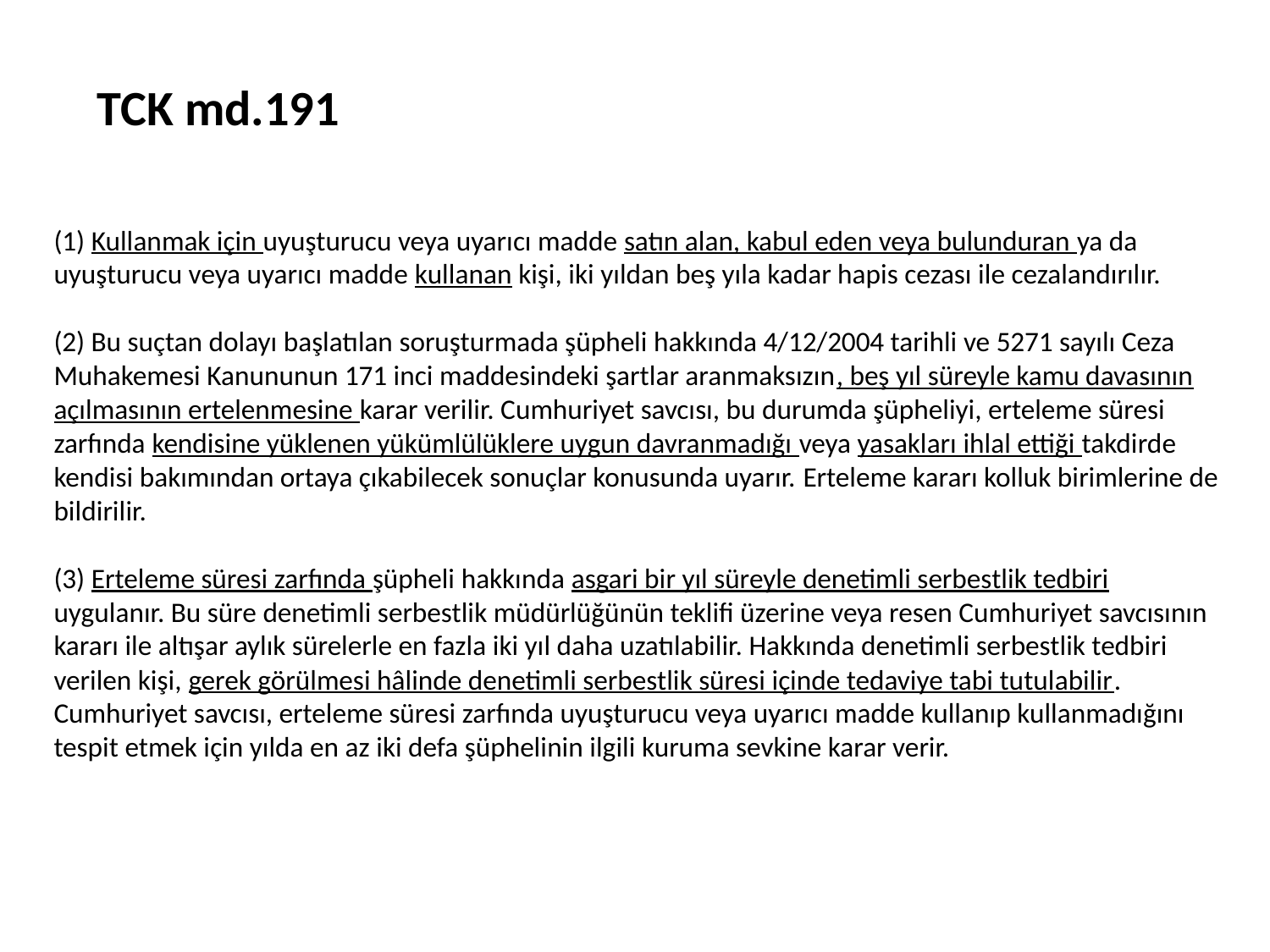

TCK md.191
(1) Kullanmak için uyuşturucu veya uyarıcı madde satın alan, kabul eden veya bulunduran ya da uyuşturucu veya uyarıcı madde kullanan kişi, iki yıldan beş yıla kadar hapis cezası ile cezalandırılır.
(2) Bu suçtan dolayı başlatılan soruşturmada şüpheli hakkında 4/12/2004 tarihli ve 5271 sayılı Ceza Muhakemesi Kanununun 171 inci maddesindeki şartlar aranmaksızın, beş yıl süreyle kamu davasının açılmasının ertelenmesine karar verilir. Cumhuriyet savcısı, bu durumda şüpheliyi, erteleme süresi zarfında kendisine yüklenen yükümlülüklere uygun davranmadığı veya yasakları ihlal ettiği takdirde kendisi bakımından ortaya çıkabilecek sonuçlar konusunda uyarır. Erteleme kararı kolluk birimlerine de bildirilir.
(3) Erteleme süresi zarfında şüpheli hakkında asgari bir yıl süreyle denetimli serbestlik tedbiri uygulanır. Bu süre denetimli serbestlik müdürlüğünün teklifi üzerine veya resen Cumhuriyet savcısının kararı ile altışar aylık sürelerle en fazla iki yıl daha uzatılabilir. Hakkında denetimli serbestlik tedbiri verilen kişi, gerek görülmesi hâlinde denetimli serbestlik süresi içinde tedaviye tabi tutulabilir. Cumhuriyet savcısı, erteleme süresi zarfında uyuşturucu veya uyarıcı madde kullanıp kullanmadığını tespit etmek için yılda en az iki defa şüphelinin ilgili kuruma sevkine karar verir.